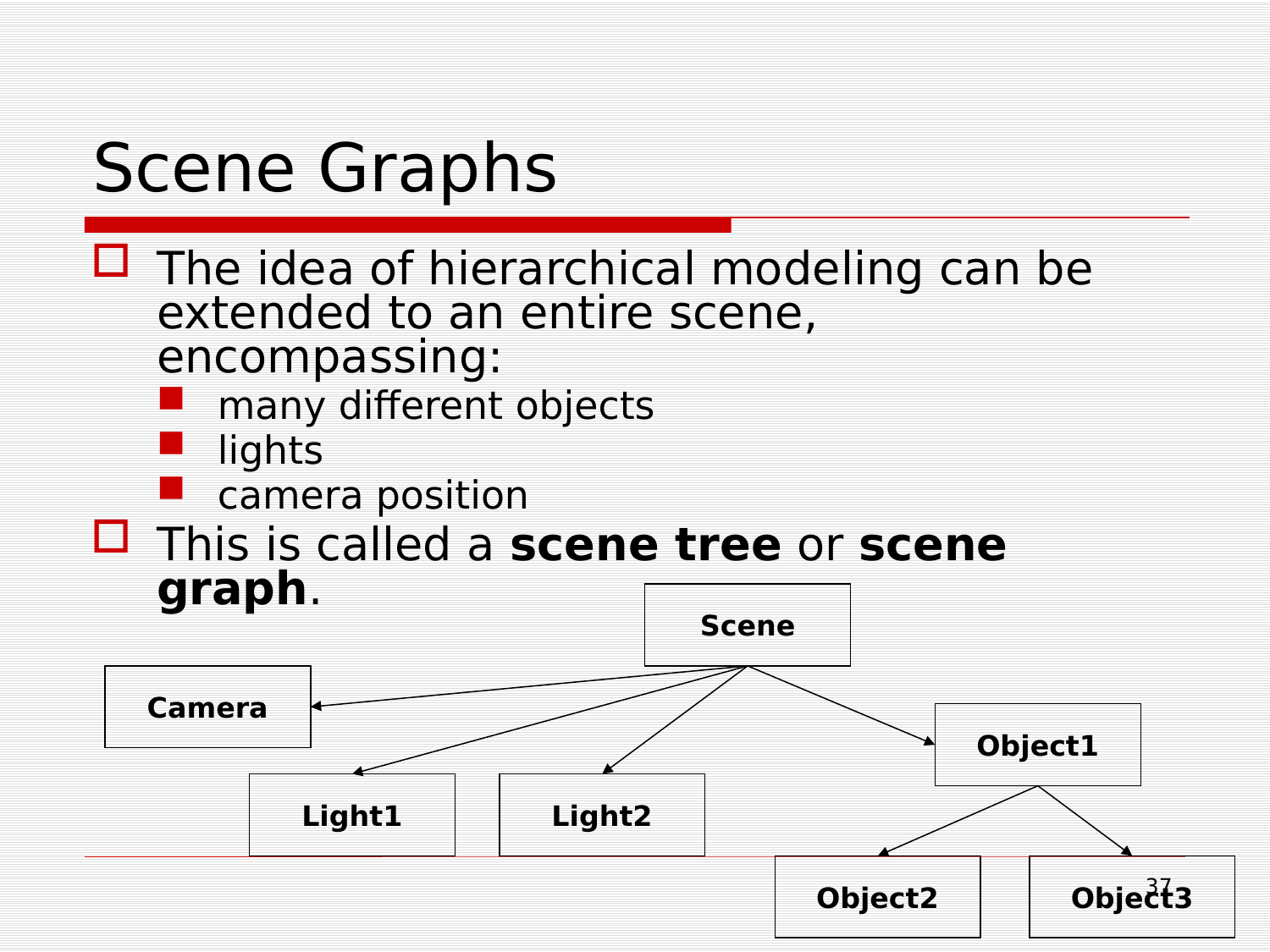

# Scene Graphs
The idea of hierarchical modeling can be extended to an entire scene, encompassing:
many different objects
lights
camera position
This is called a scene tree or scene graph.
Scene
Camera
Object1
Light1
Light2
Object2
Object3
37